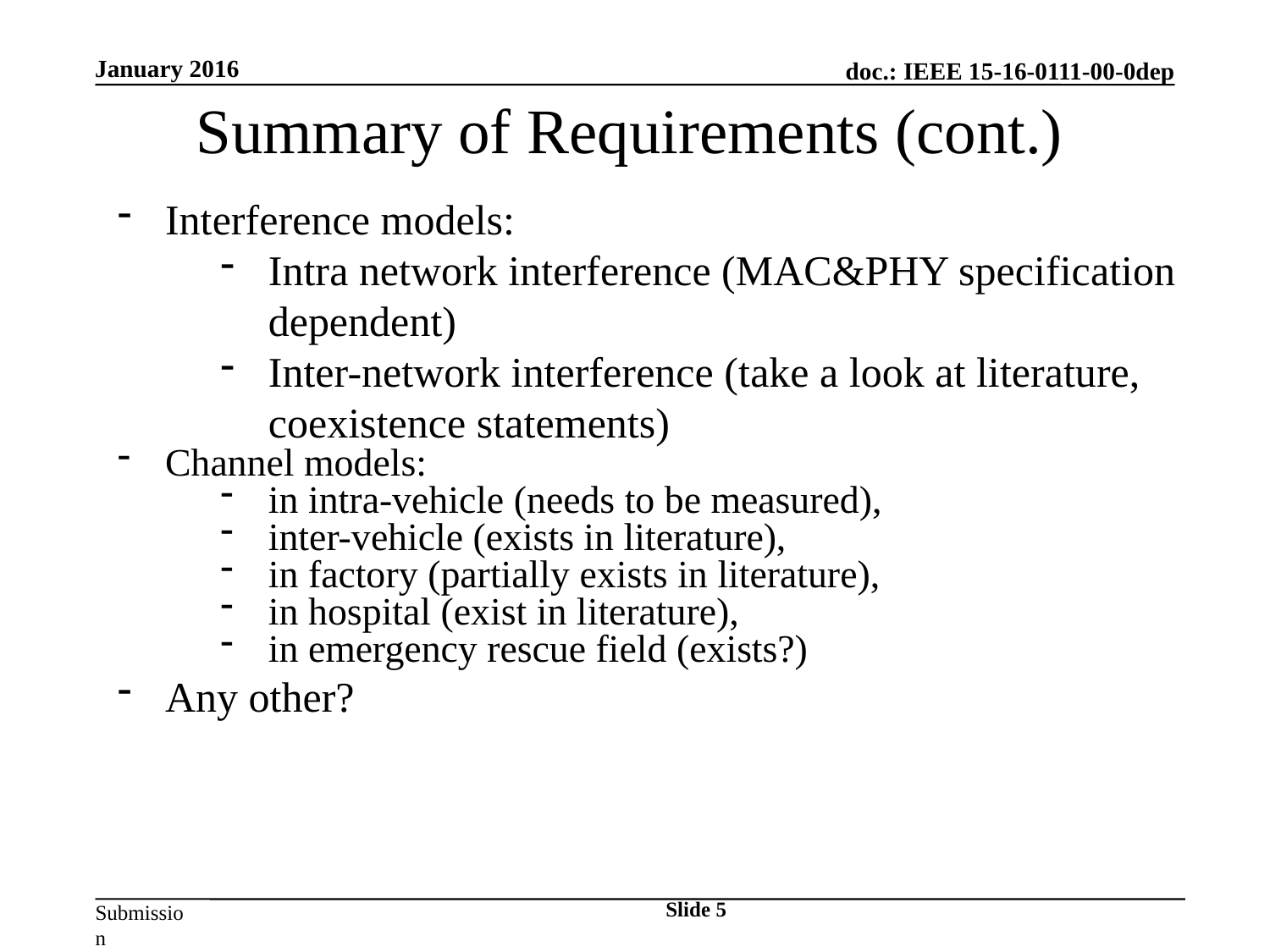

January 2016
# Summary of Requirements (cont.)
Interference models:
Intra network interference (MAC&PHY specification dependent)
Inter-network interference (take a look at literature, coexistence statements)
Channel models:
in intra-vehicle (needs to be measured),
inter-vehicle (exists in literature),
in factory (partially exists in literature),
in hospital (exist in literature),
in emergency rescue field (exists?)
Any other?

Slide 5